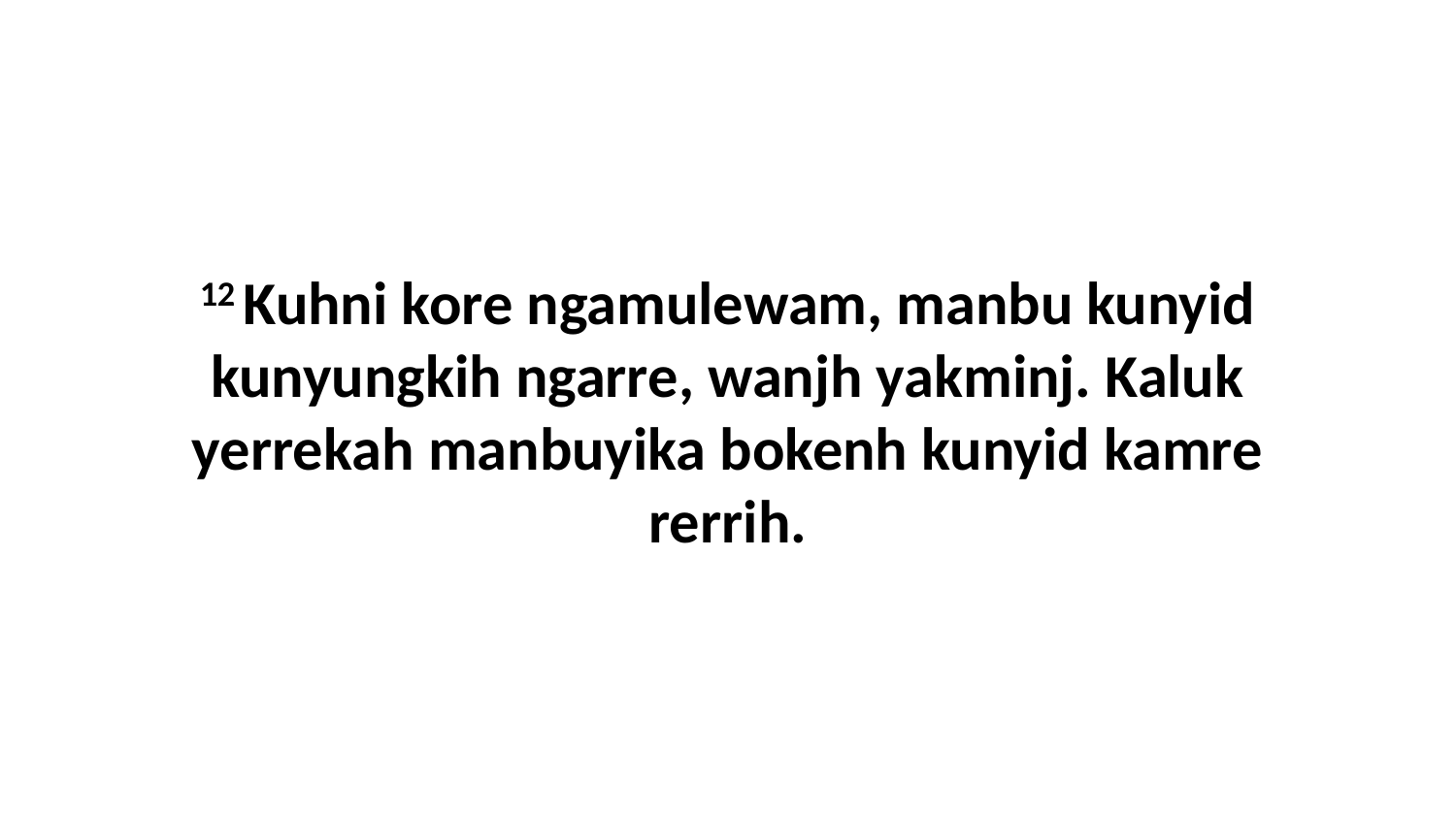

12 Kuhni kore ngamulewam, manbu kunyid kunyungkih ngarre, wanjh yakminj. Kaluk yerrekah manbuyika bokenh kunyid kamre rerrih.